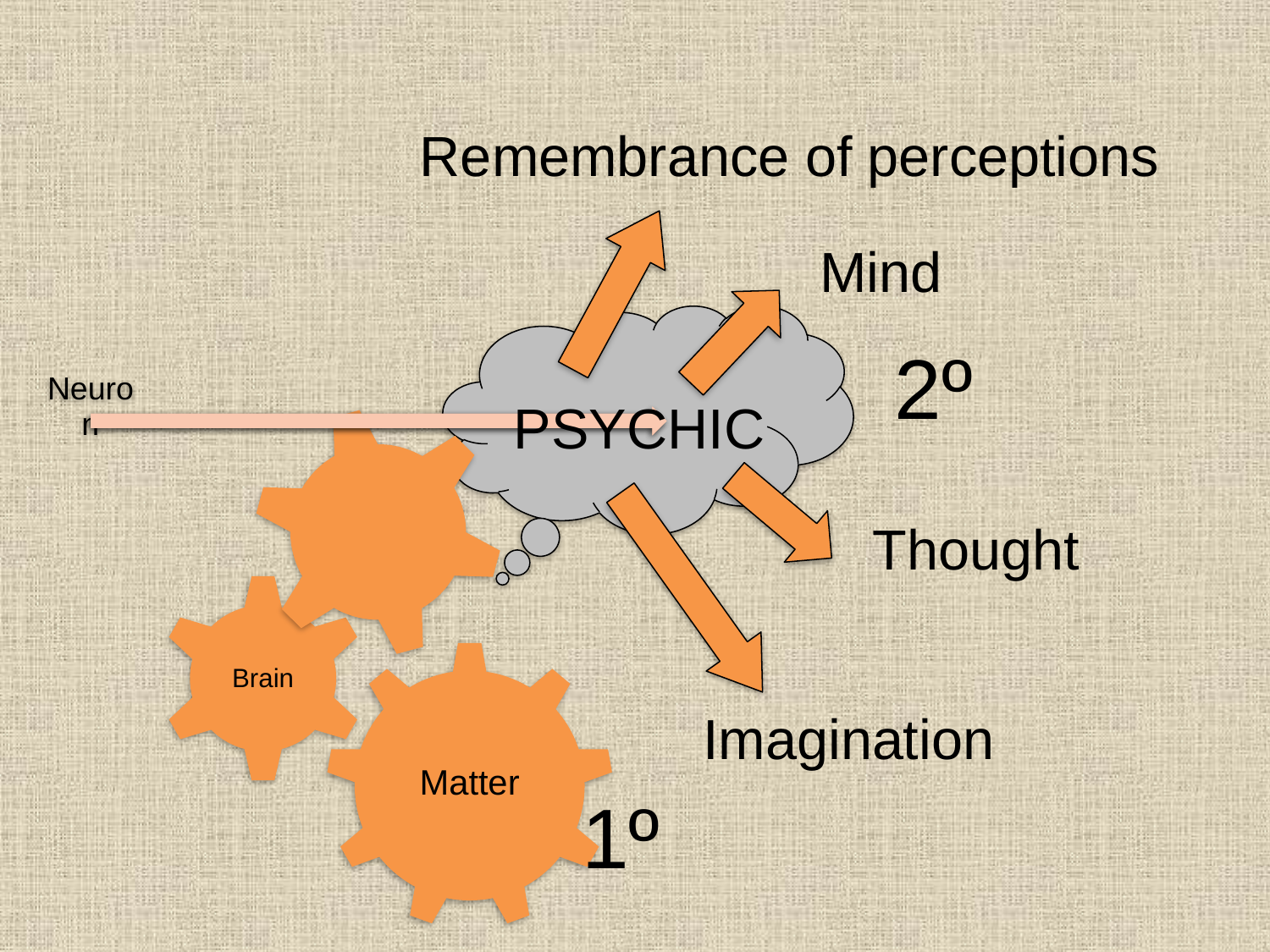

Remembrance of perceptions

Mind

2º
PsYCHIC
Matter
Brain
Neuron

Thought
Imagination
1º